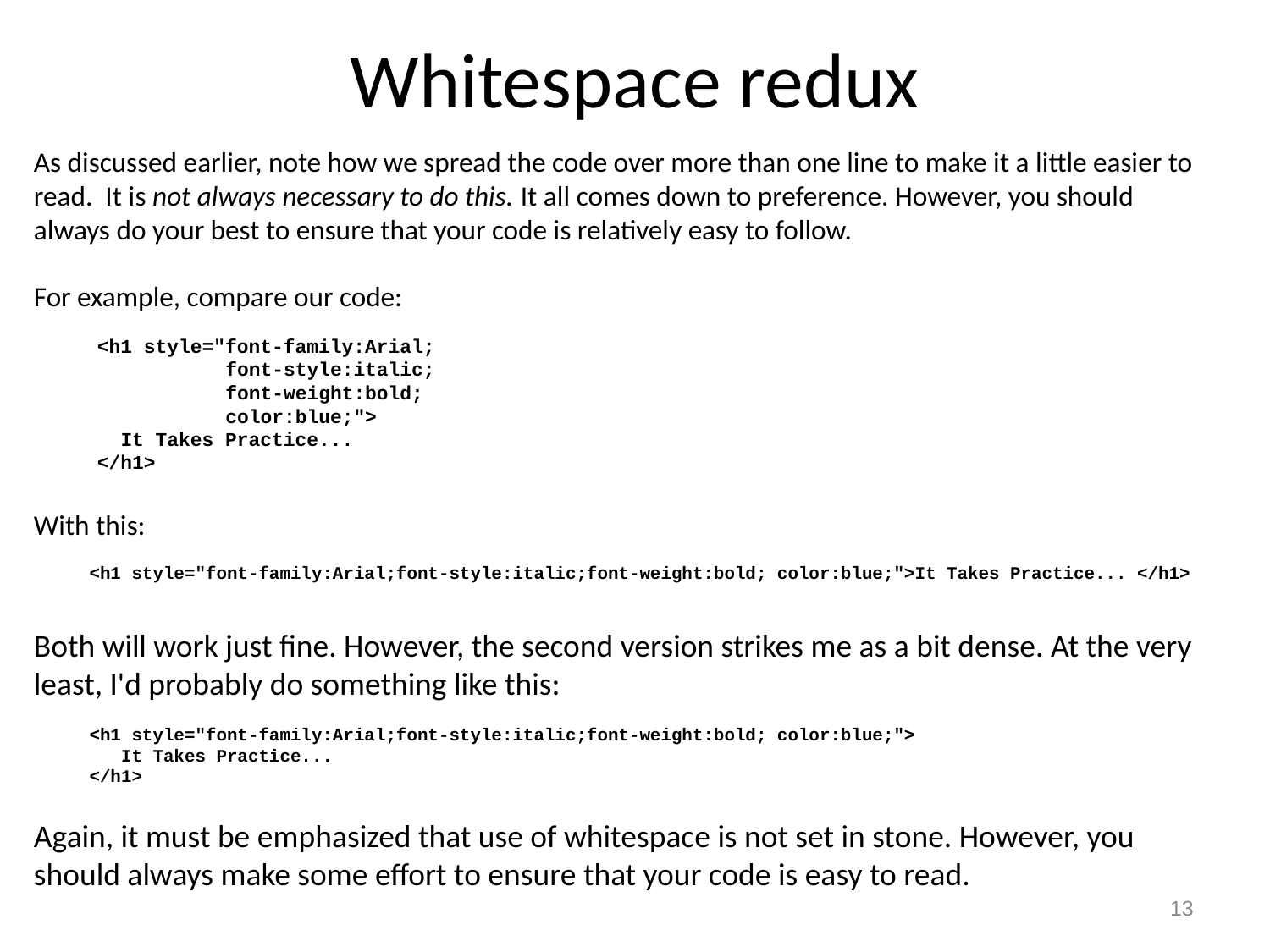

# Whitespace redux
As discussed earlier, note how we spread the code over more than one line to make it a little easier to read.  It is not always necessary to do this. It all comes down to preference. However, you should always do your best to ensure that your code is relatively easy to follow.

For example, compare our code:

<h1 style="font-family:Arial;
           font-style:italic;
           font-weight:bold;
           color:blue;">
  It Takes Practice...
</h1>

With this:

<h1 style="font-family:Arial;font-style:italic;font-weight:bold; color:blue;">It Takes Practice... </h1>

Both will work just fine. However, the second version strikes me as a bit dense. At the very least, I'd probably do something like this:

<h1 style="font-family:Arial;font-style:italic;font-weight:bold; color:blue;">
   It Takes Practice...
</h1>

Again, it must be emphasized that use of whitespace is not set in stone. However, you should always make some effort to ensure that your code is easy to read.

13